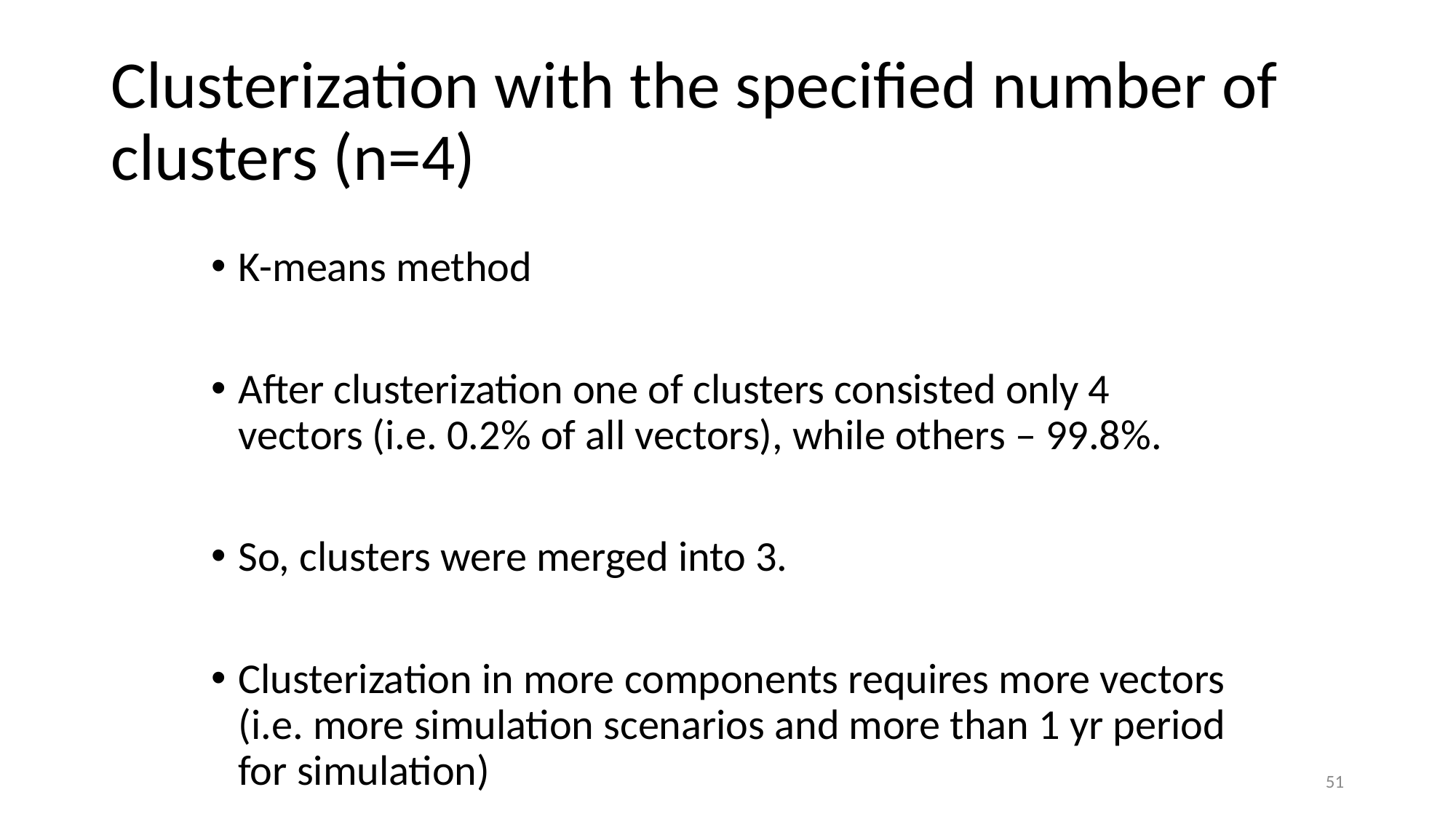

# Clusterization with the specified number of clusters (n=4)
K-means method

After clusterization one of clusters consisted only 4 vectors (i.e. 0.2% of all vectors), while others – 99.8%.

So, clusters were merged into 3.

Clusterization in more components requires more vectors (i.e. more simulation scenarios and more than 1 yr period for simulation)

51